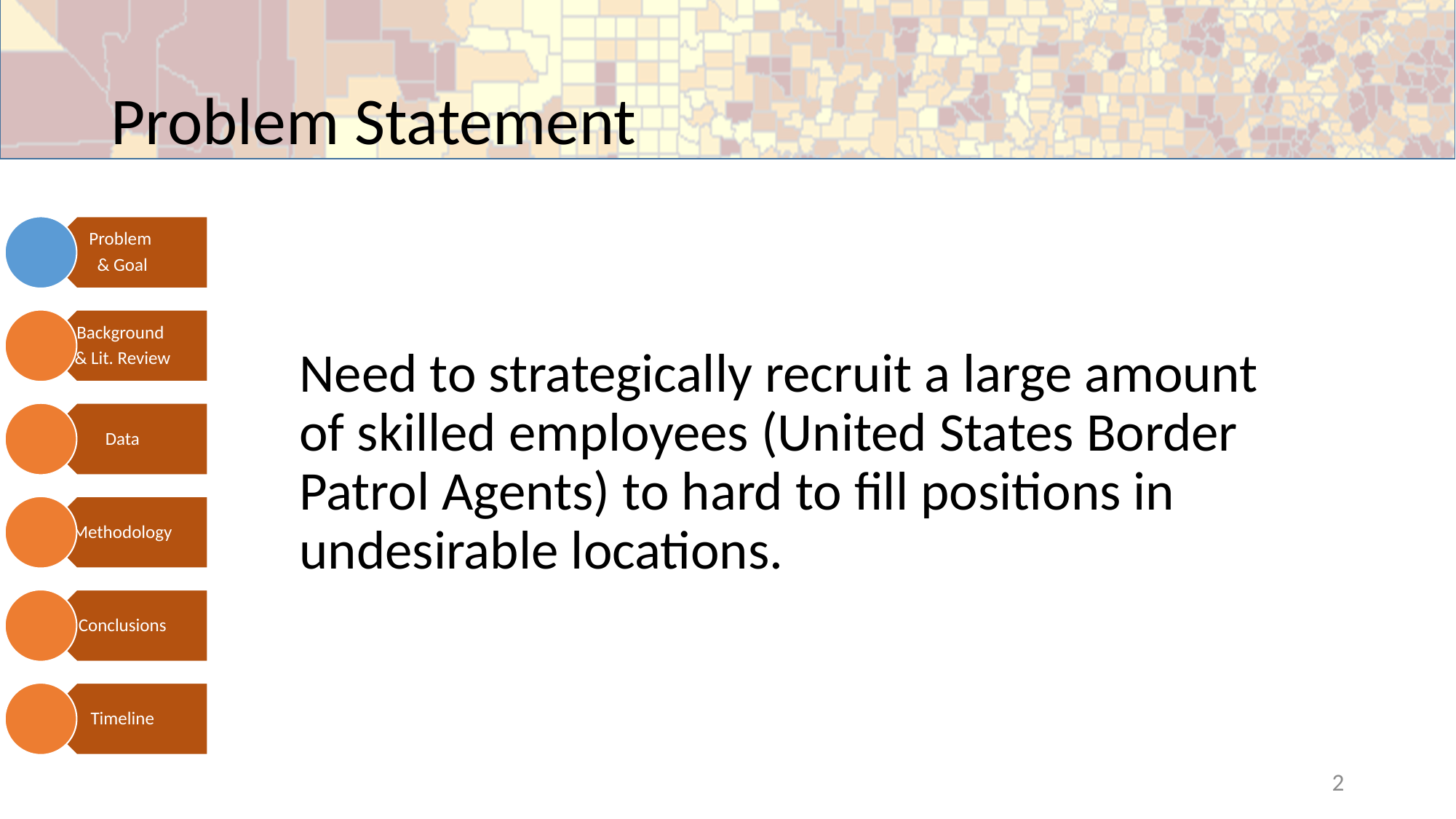

# Problem Statement
Problem
& Goal
Background
& Lit. Review
Data
Methodology
Conclusions
Timeline
Need to strategically recruit a large amount of skilled employees (United States Border Patrol Agents) to hard to fill positions in undesirable locations.
2